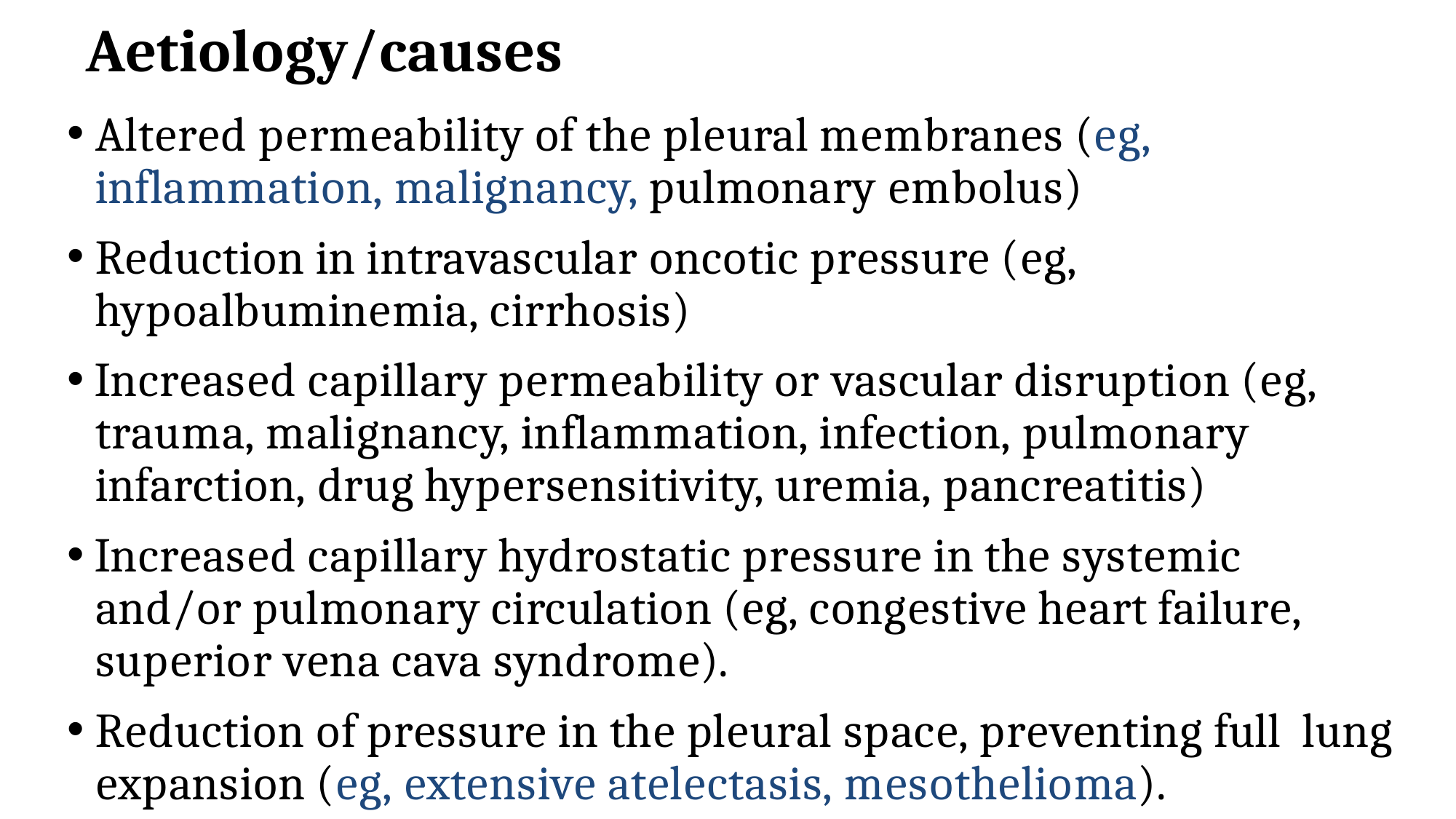

# Aetiology/causes
Altered permeability of the pleural membranes (eg,  inflammation, malignancy, pulmonary embolus)
Reduction in intravascular oncotic pressure (eg, hypoalbuminemia, cirrhosis)
Increased capillary permeability or vascular disruption (eg,  trauma, malignancy, inflammation, infection, pulmonary  infarction, drug hypersensitivity, uremia, pancreatitis)
Increased capillary hydrostatic pressure in the systemic  and/or pulmonary circulation (eg, congestive heart failure,  superior vena cava syndrome).
Reduction of pressure in the pleural space, preventing full  lung expansion (eg, extensive atelectasis, mesothelioma).